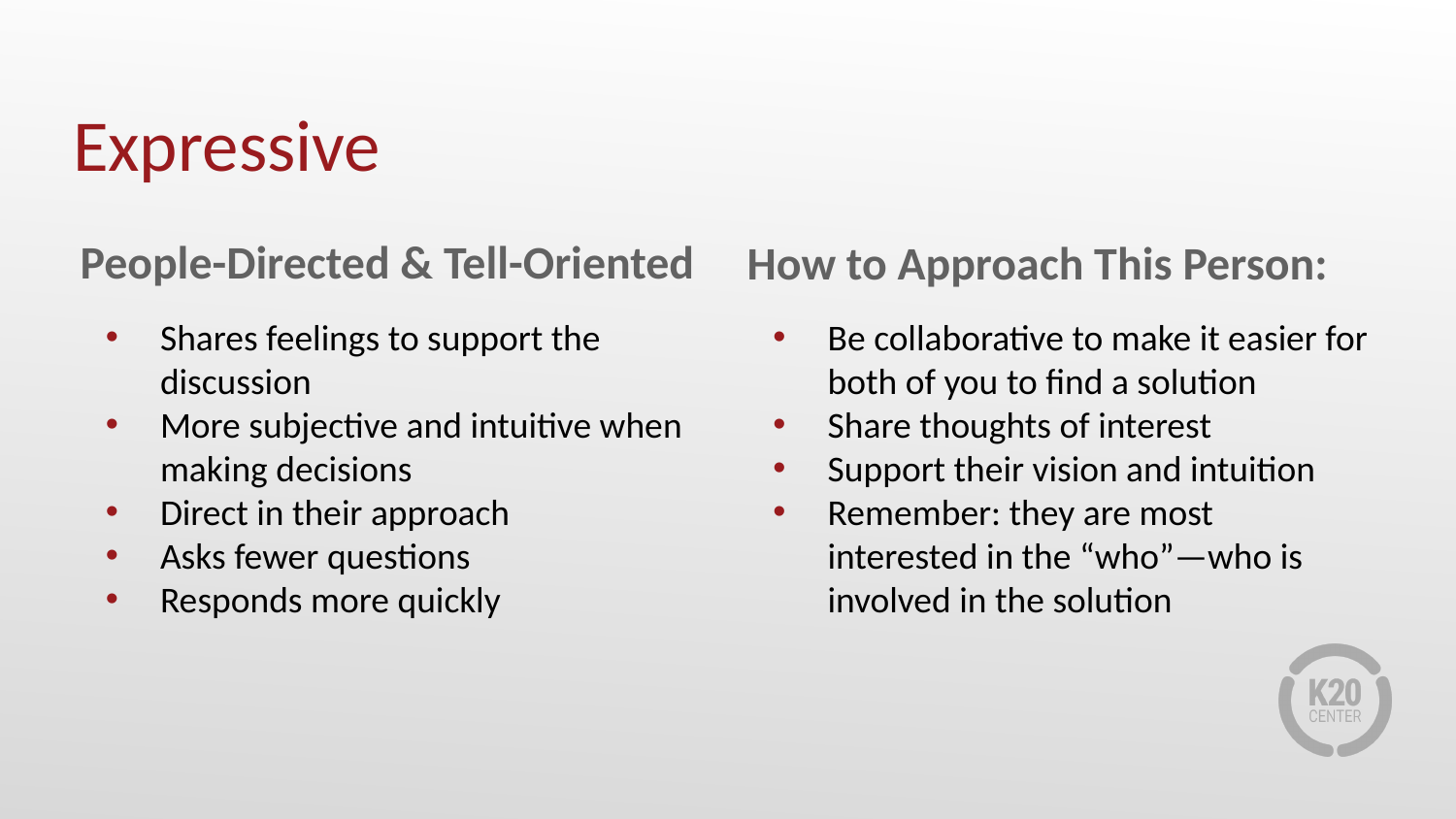

# Expressive
People-Directed & Tell-Oriented
How to Approach This Person:
Shares feelings to support the discussion
More subjective and intuitive when making decisions
Direct in their approach
Asks fewer questions
Responds more quickly

Be collaborative to make it easier for both of you to find a solution
Share thoughts of interest
Support their vision and intuition
Remember: they are most interested in the “who”—who is involved in the solution